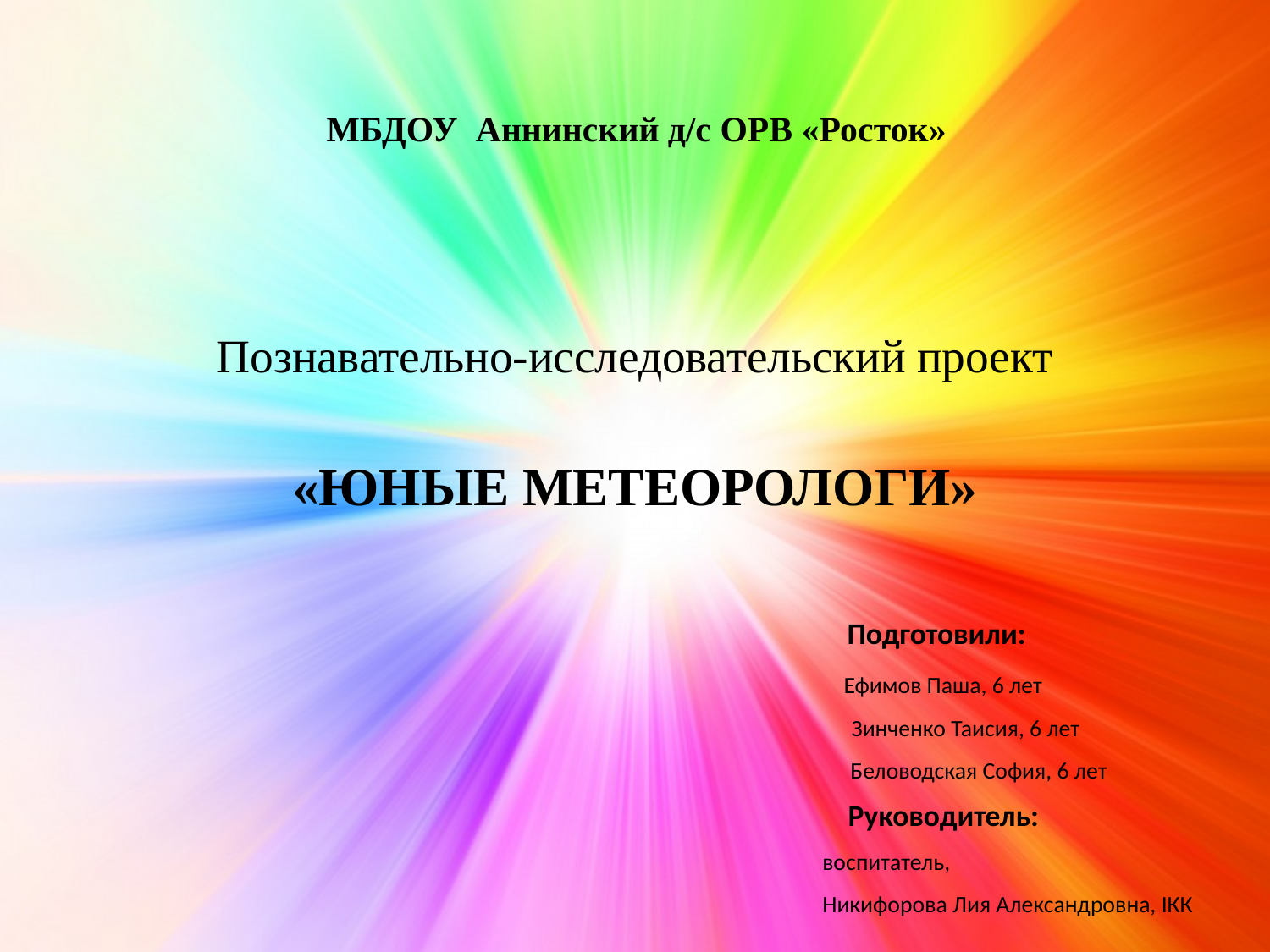

# МБДОУ  Аннинский д/с ОРВ «Росток»
Познавательно-исследовательский проект

«ЮНЫЕ МЕТЕОРОЛОГИ»

                                                                                                                  Подготовили:
                                                                                           Ефимов Паша, 6 лет
                                                                                                                             Зинченко Таисия, 6 лет
                                                                                                                                  Беловодская София, 6 лет
                                                                                 Руководитель:
                                                                                                                                                         воспитатель,
                                                                                                                                                         Никифорова Лия Александровна, IКК